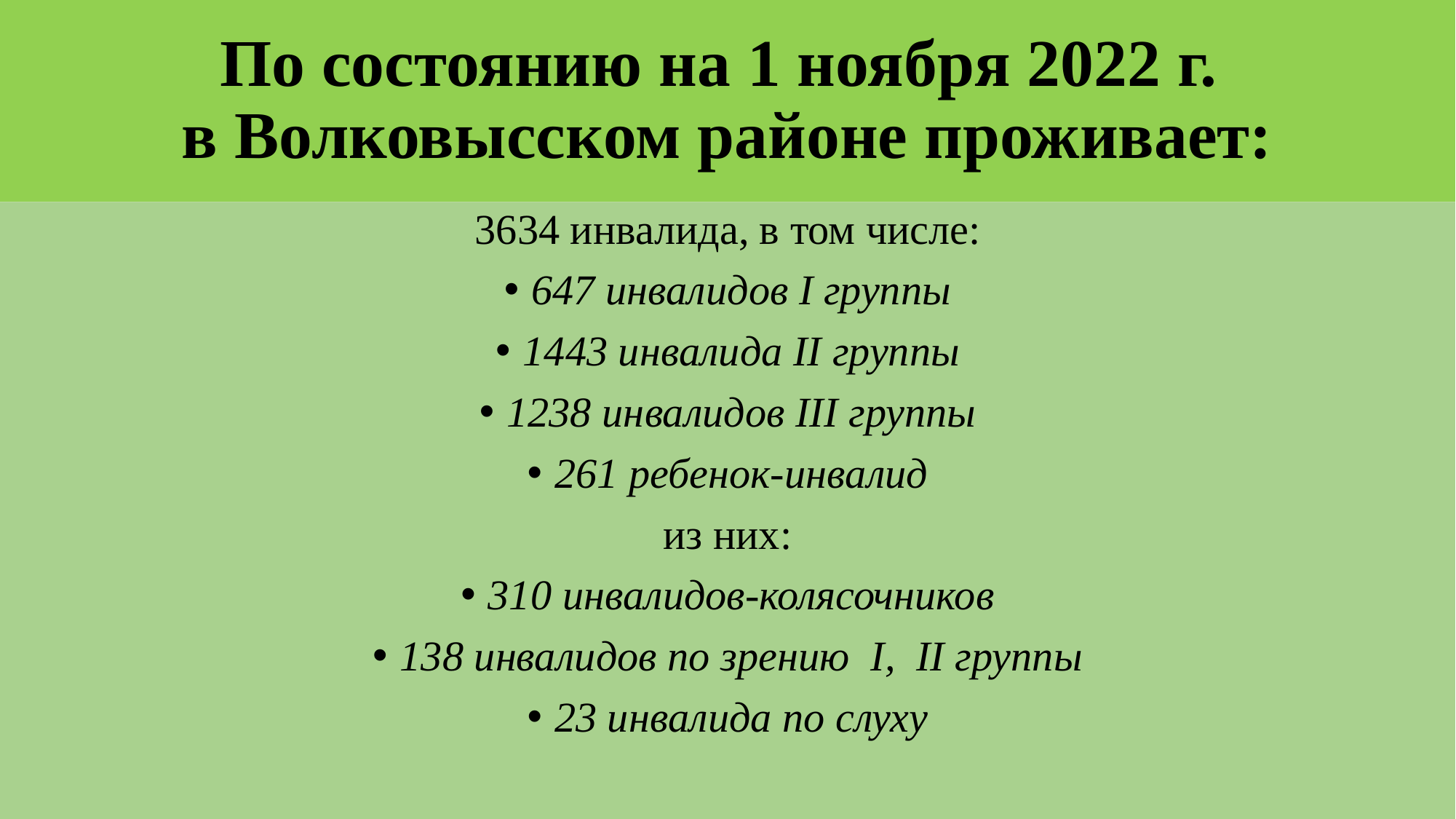

# По состоянию на 1 ноября 2022 г. в Волковысском районе проживает:
3634 инвалида, в том числе:
647 инвалидов I группы
1443 инвалида II группы
1238 инвалидов III группы
261 ребенок-инвалид
из них:
310 инвалидов-колясочников
138 инвалидов по зрению  I,  II группы
23 инвалида по слуху